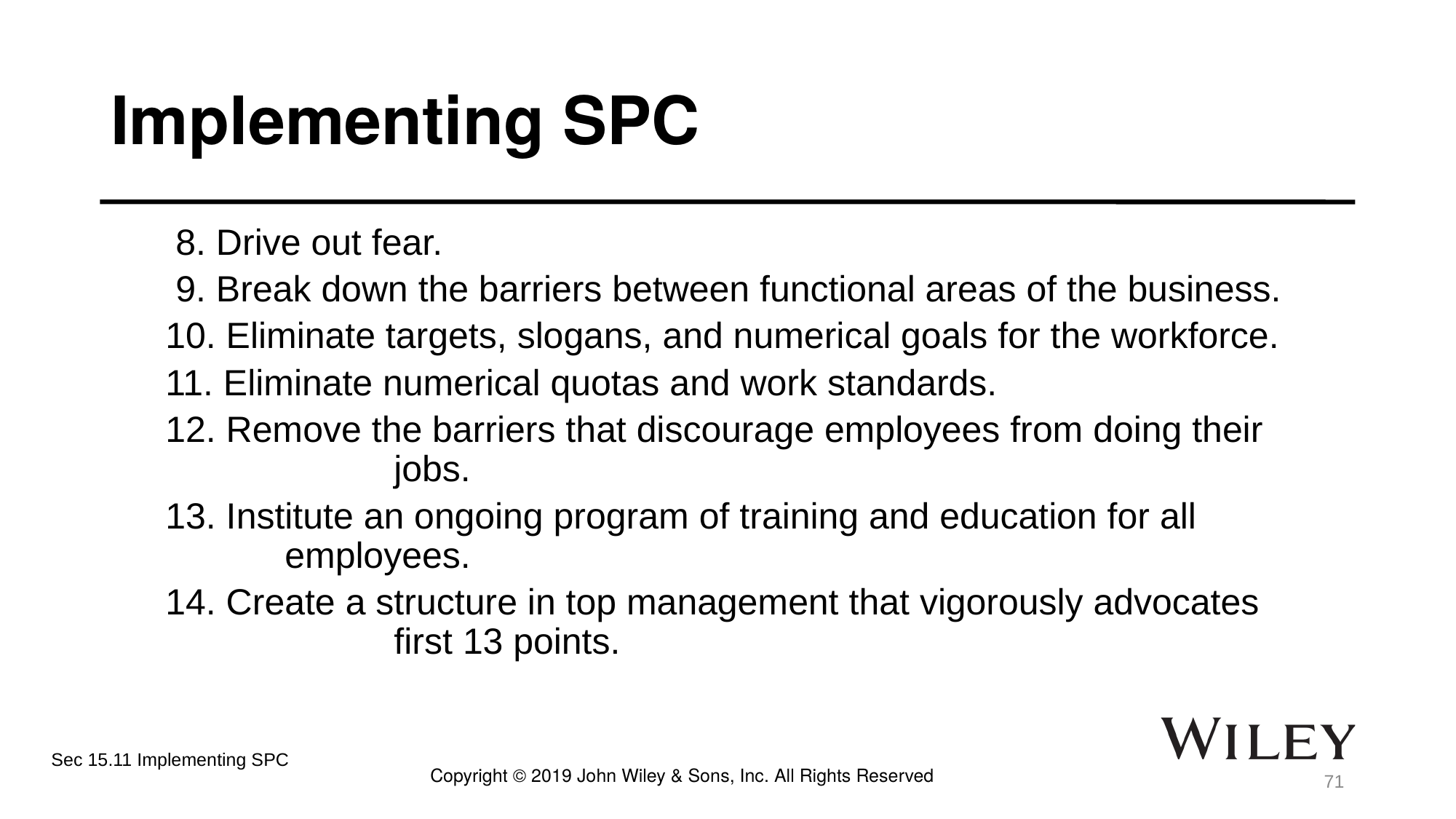

# Implementing SPC
 8. Drive out fear.
 9. Break down the barriers between functional areas of the business.
10. Eliminate targets, slogans, and numerical goals for the workforce.
11. Eliminate numerical quotas and work standards.
12. Remove the barriers that discourage employees from doing their 	 	 jobs.
13. Institute an ongoing program of training and education for all 	 	 employees.
14. Create a structure in top management that vigorously advocates	 	 first 13 points.

Sec 15.11 Implementing SPC
Copyright © 2019 John Wiley & Sons, Inc. All Rights Reserved
71